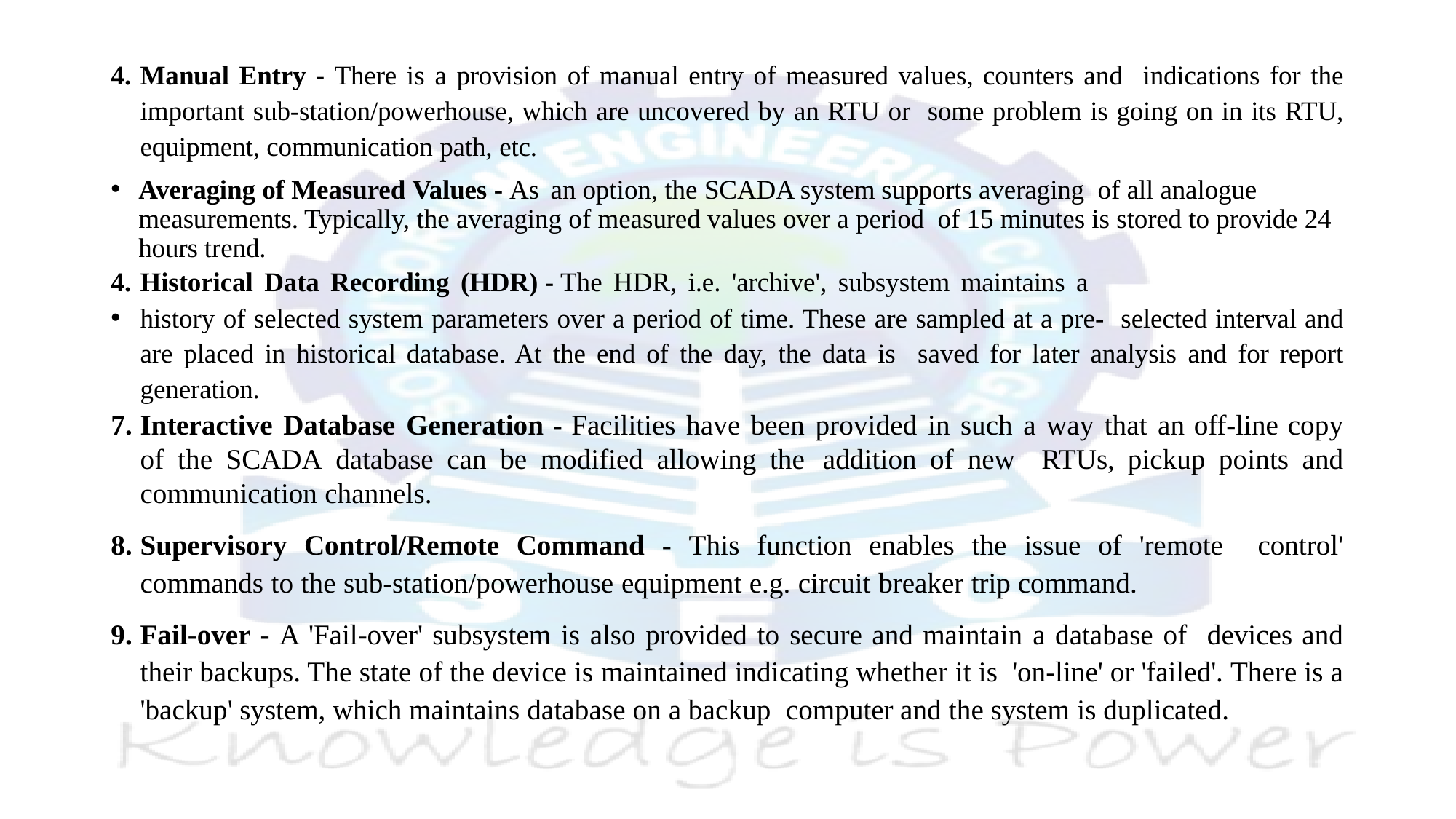

#
Manual Entry - There is a provision of manual entry of measured values, counters and  indications for the important sub-station/powerhouse, which are uncovered by an RTU or  some problem is going on in its RTU, equipment, communication path, etc.
Averaging of Measured Values - As an option, the SCADA system supports averaging  of all analogue measurements. Typically, the averaging of measured values over a period  of 15 minutes is stored to provide 24 hours trend.
Historical Data Recording (HDR) - The HDR, i.e. 'archive', subsystem maintains a
history of selected system parameters over a period of time. These are sampled at a pre-  selected interval and are placed in historical database. At the end of the day, the data is  saved for later analysis and for report generation.
Interactive Database Generation - Facilities have been provided in such a way that an off-line copy of the SCADA database can be modified allowing the addition of new  RTUs, pickup points and communication channels.
Supervisory Control/Remote Command - This function enables the issue of 'remote  control' commands to the sub-station/powerhouse equipment e.g. circuit breaker trip command.
Fail-over - A 'Fail-over' subsystem is also provided to secure and maintain a database of  devices and their backups. The state of the device is maintained indicating whether it is  'on-line' or 'failed'. There is a 'backup' system, which maintains database on a backup  computer and the system is duplicated.